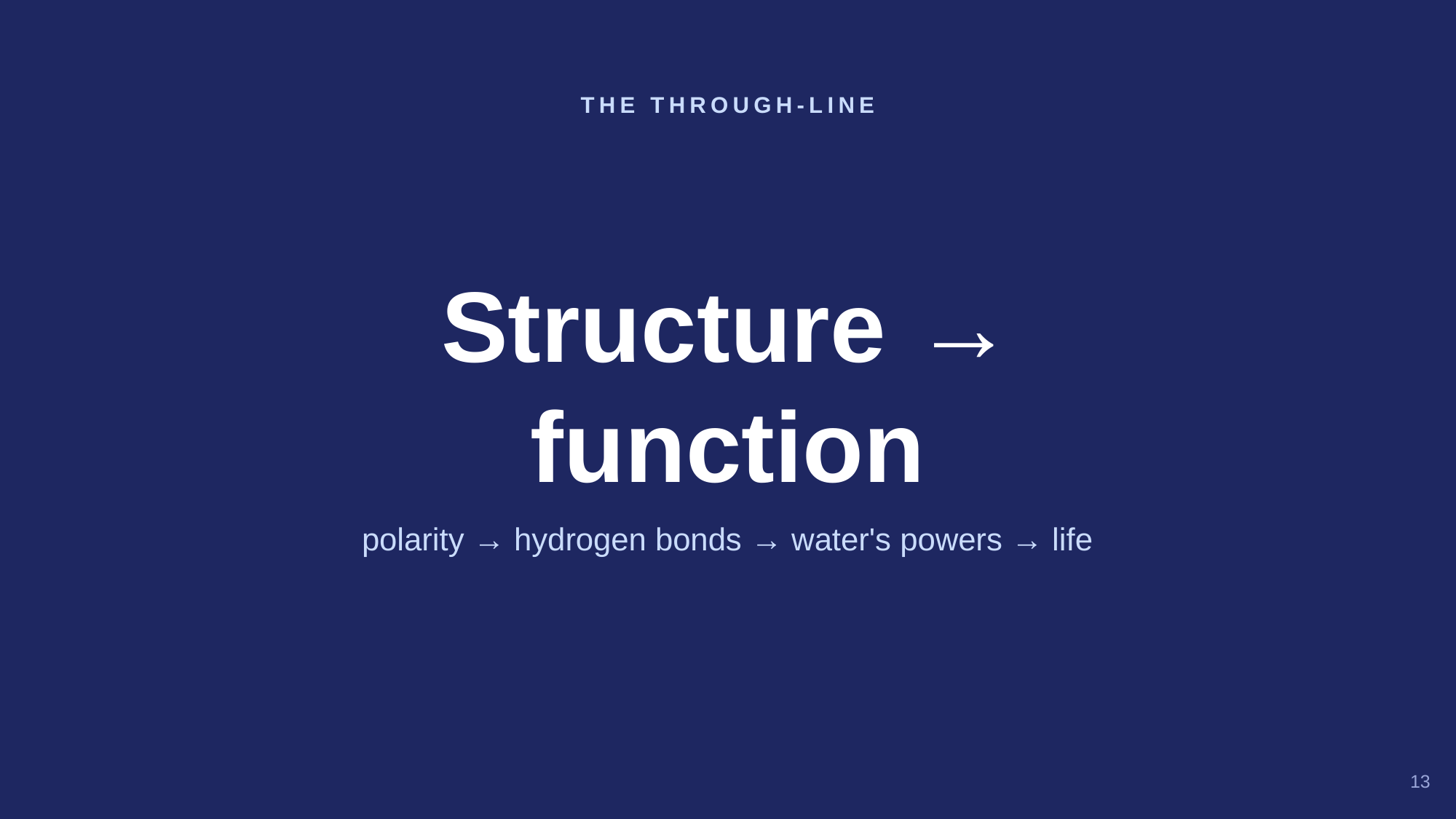

THE THROUGH-LINE
Structure →
function
polarity → hydrogen bonds → water's powers → life
13